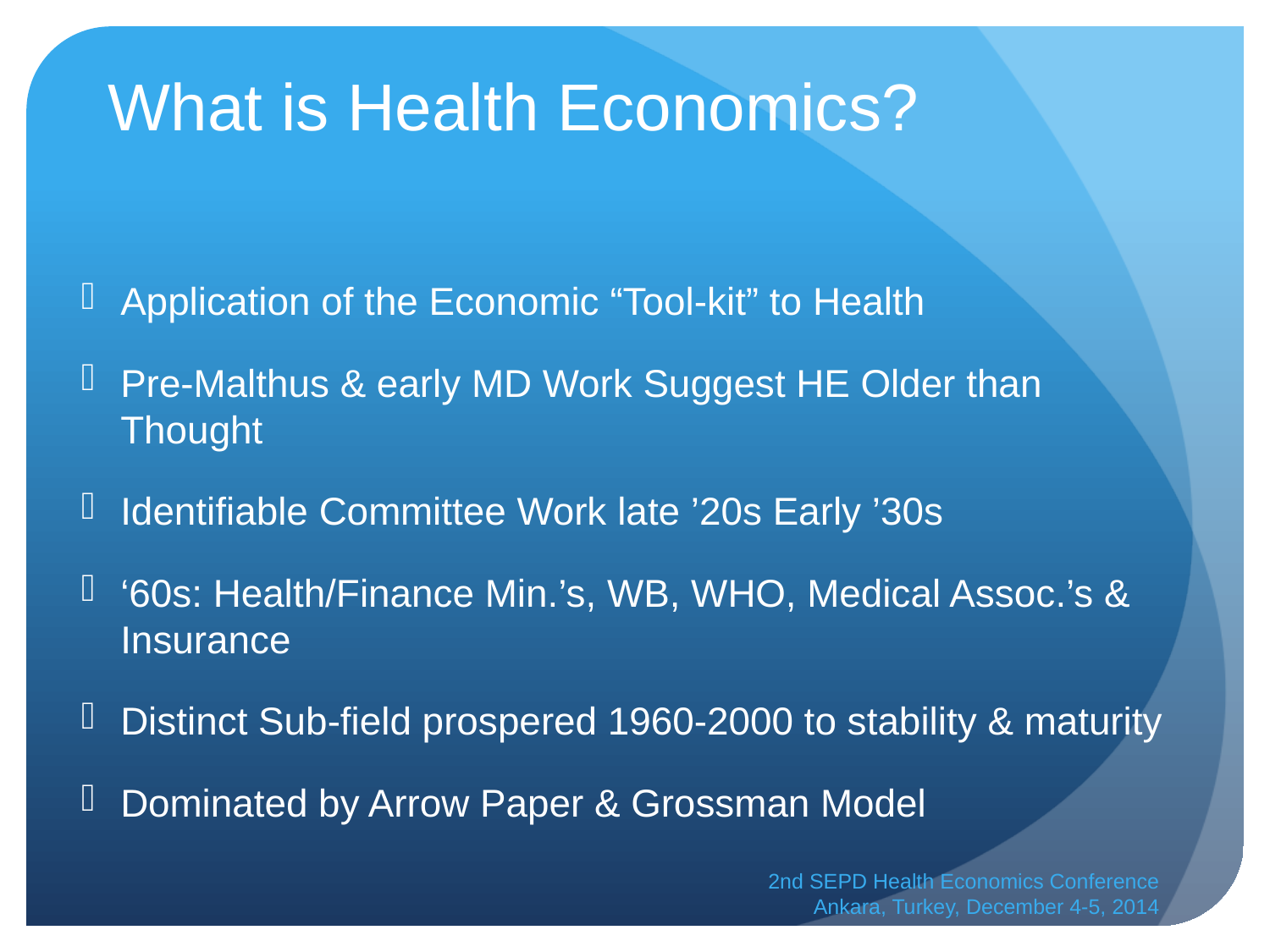

# What is Health Economics?
Application of the Economic “Tool-kit” to Health
Pre-Malthus & early MD Work Suggest HE Older than Thought
Identifiable Committee Work late ’20s Early ’30s
‘60s: Health/Finance Min.’s, WB, WHO, Medical Assoc.’s & Insurance
Distinct Sub-field prospered 1960-2000 to stability & maturity
Dominated by Arrow Paper & Grossman Model
2nd SEPD Health Economics Conference
Ankara, Turkey, December 4-5, 2014